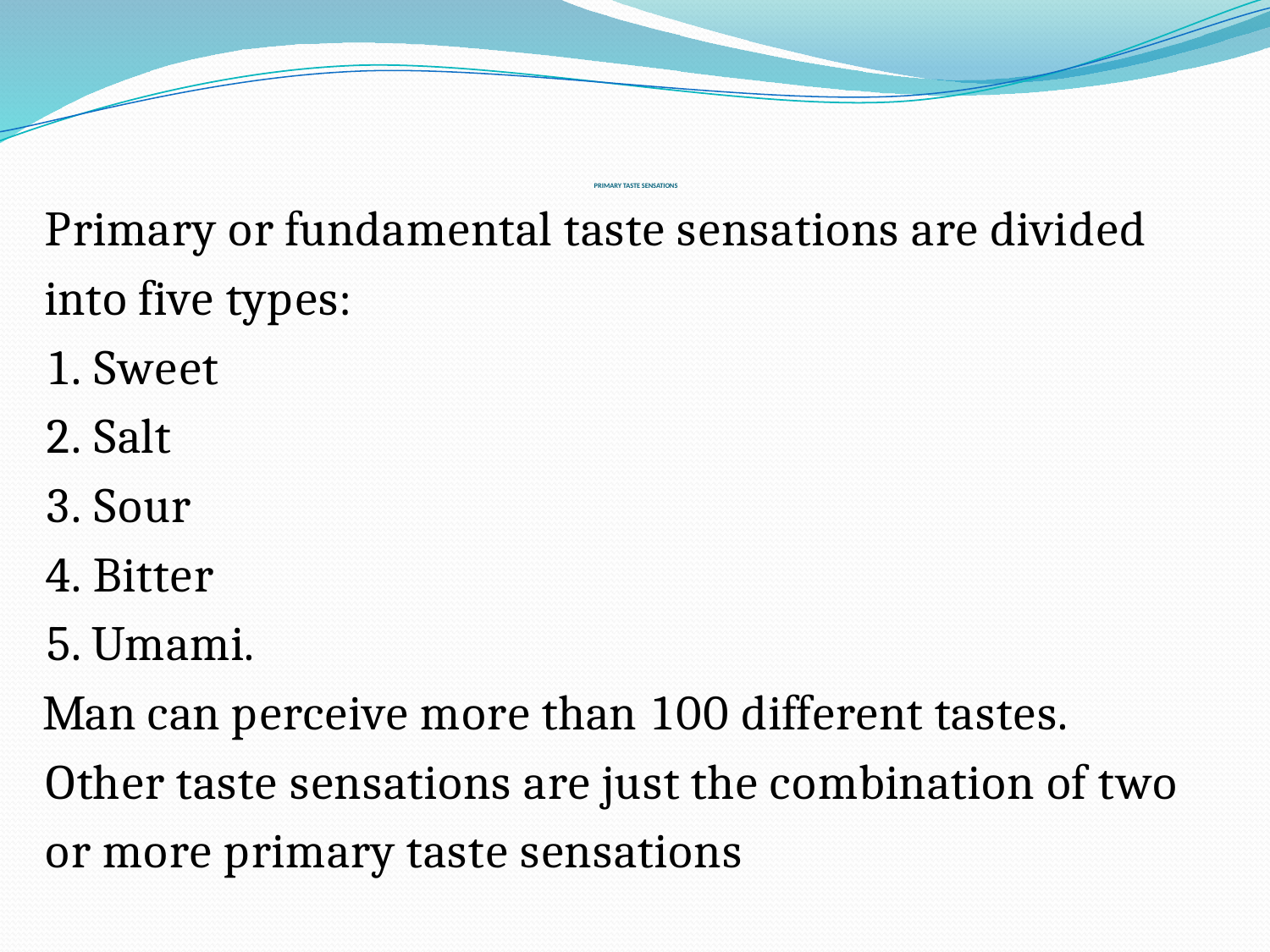

# PRIMARY TASTE SENSATIONS
Primary or fundamental taste sensations are divided
into five types:
1. Sweet
2. Salt
3. Sour
4. Bitter
5. Umami.
Man can perceive more than 100 different tastes.
Other taste sensations are just the combination of two
or more primary taste sensations